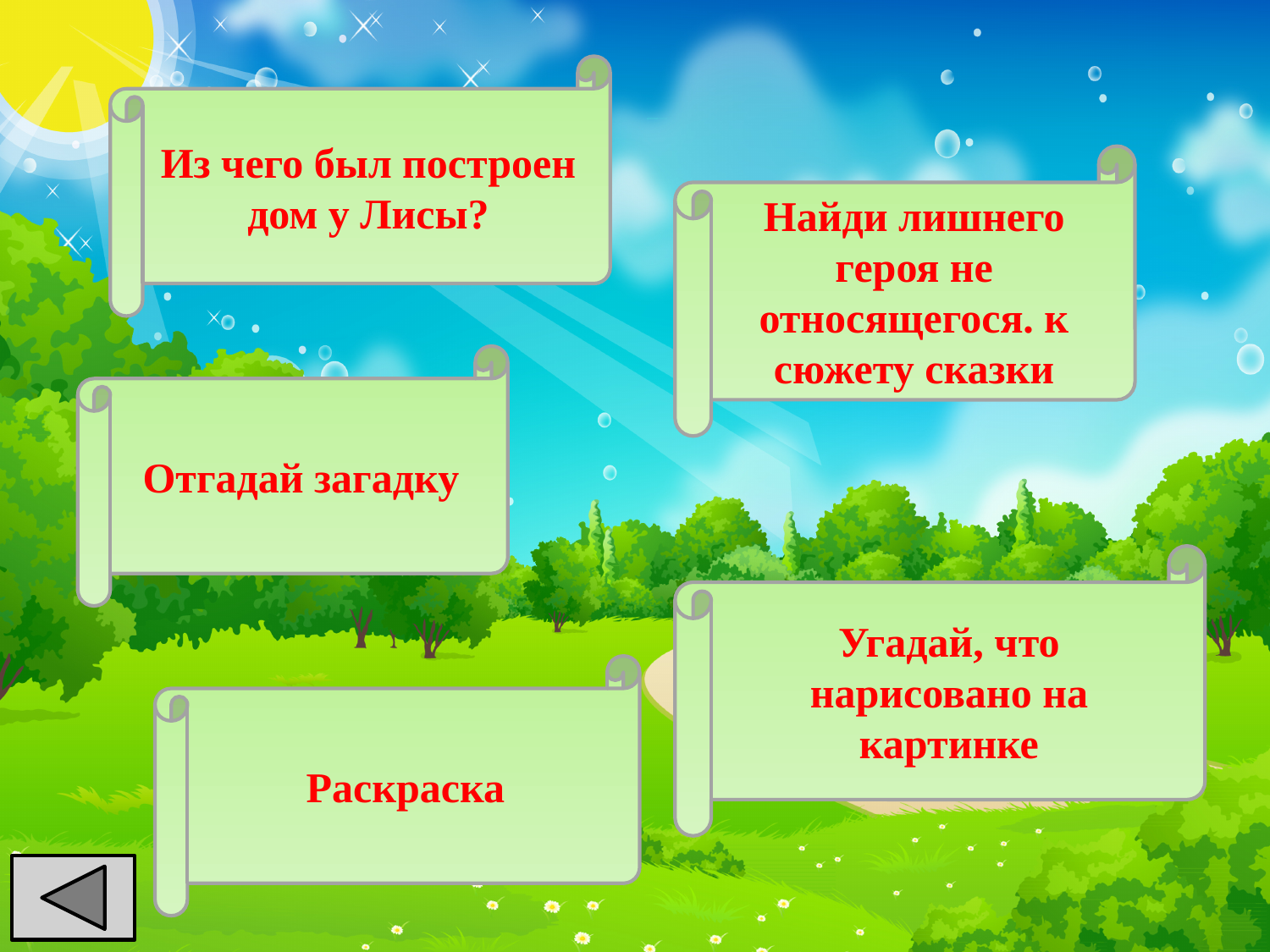

Из чего был построен дом у Лисы?
Найди лишнего героя не относящегося. к сюжету сказки
Отгадай загадку
Угадай, что нарисовано на картинке
Раскраска